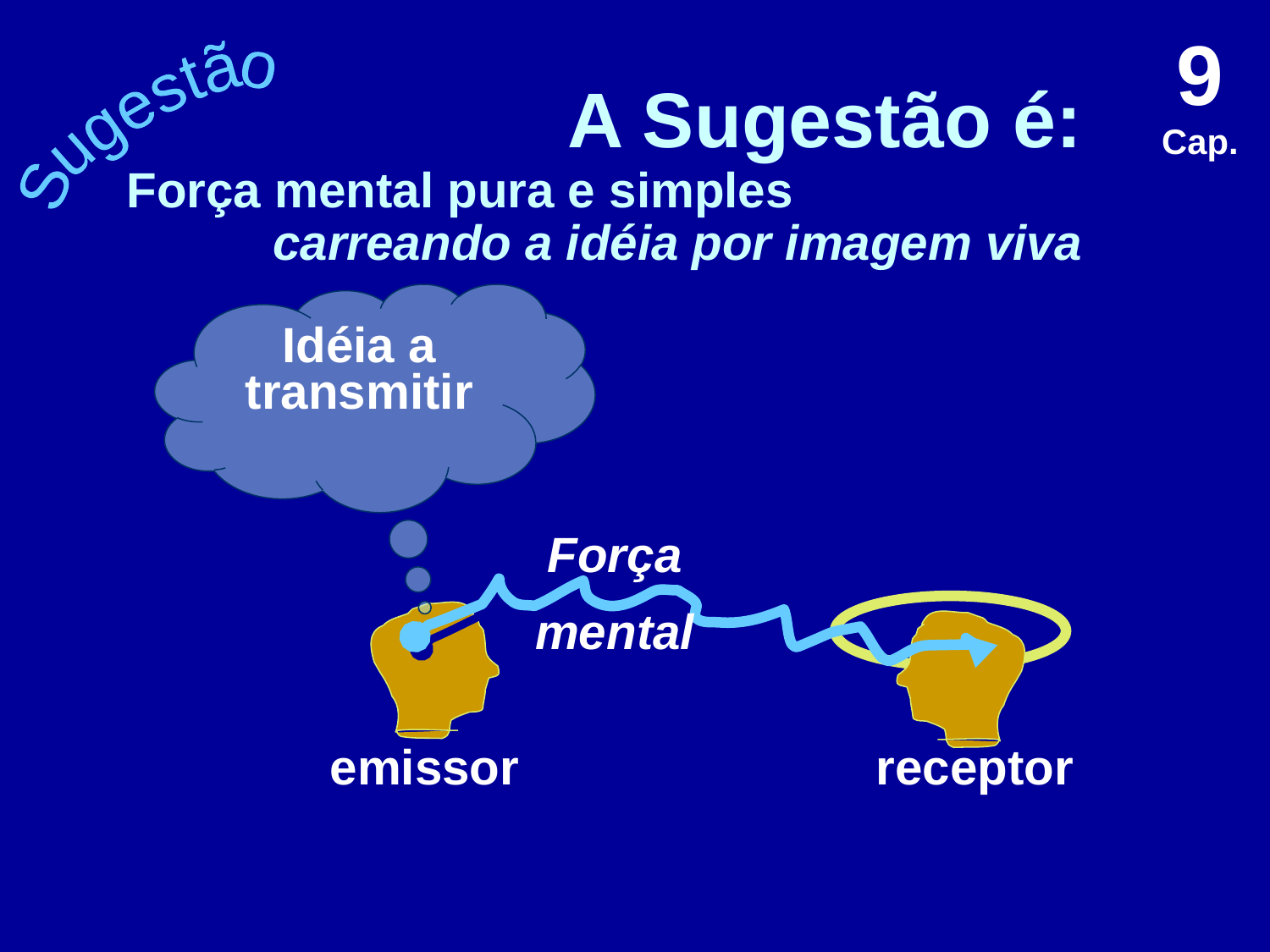

9 Cap.
A Sugestão é:
Força mental pura e simples                      carreando a idéia por imagem viva
Sugestão
Idéia a transmitir

Força mental

emissor
receptor